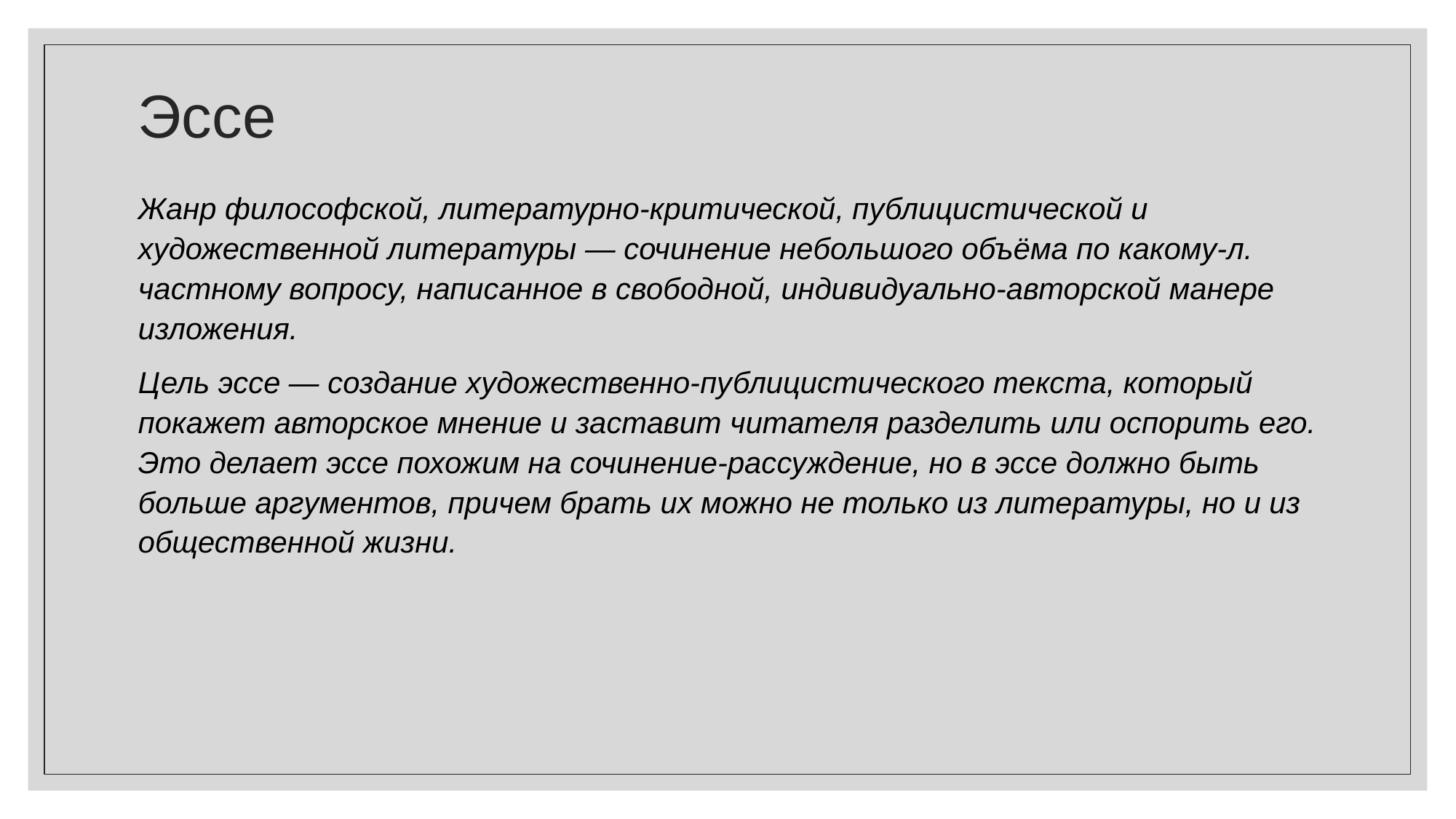

# Эссе
Жанр философской, литературно-критической, публицистической и художественной литературы — сочинение небольшого объёма по какому-л. частному вопросу, написанное в свободной, индивидуально-авторской манере изложения.
Цель эссе — создание художественно-публицистического текста, который покажет авторское мнение и заставит читателя разделить или оспорить его. Это делает эссе похожим на сочинение-рассуждение, но в эссе должно быть больше аргументов, причем брать их можно не только из литературы, но и из общественной жизни.